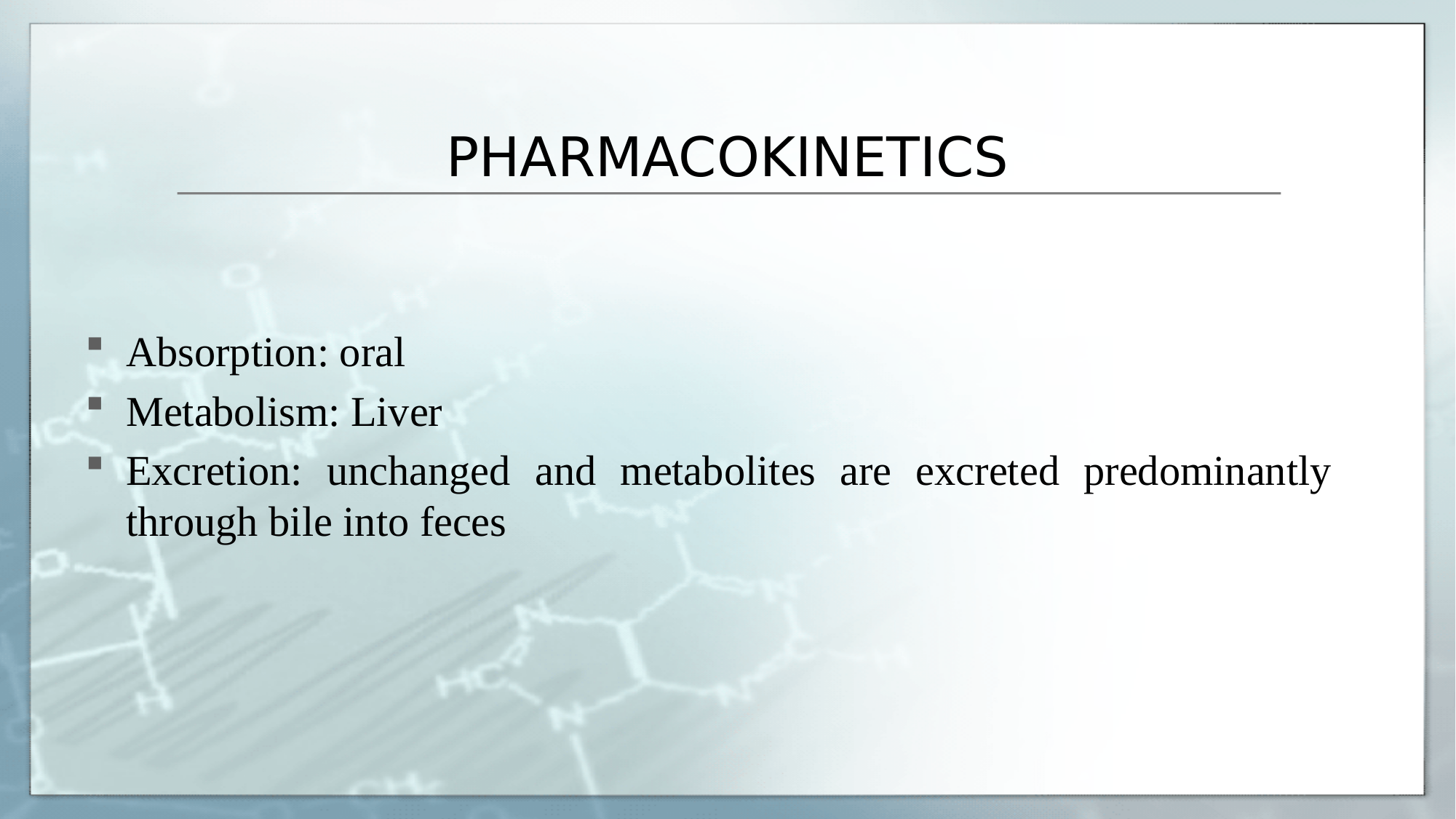

# PHARMACOKINETICS
Absorption: oral
Metabolism: Liver
Excretion: unchanged and metabolites are excreted predominantly through bile into feces